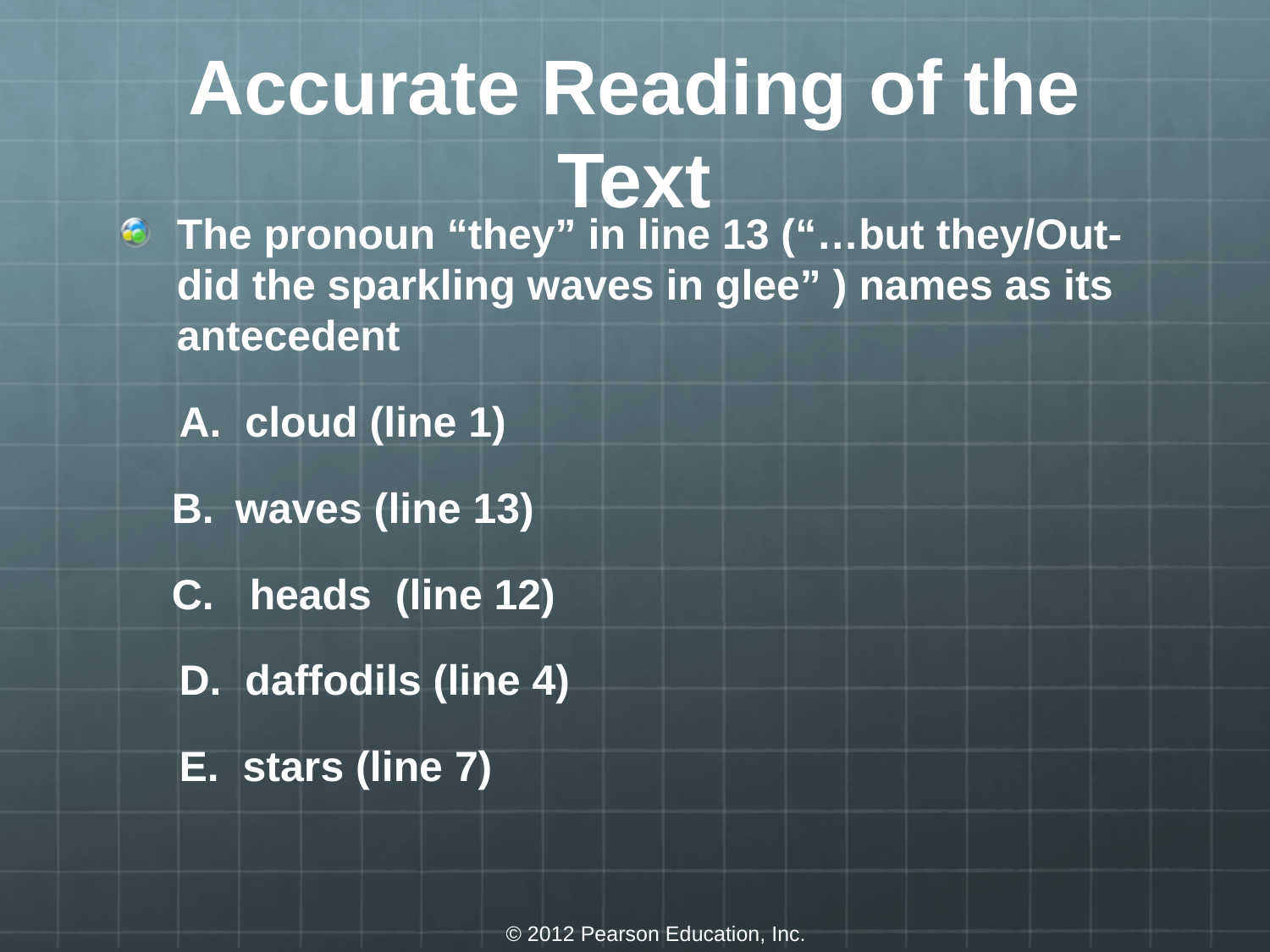

# Accurate Reading of the Text
The pronoun “they” in line 13 (“…but they/Out-did the sparkling waves in glee” ) names as its antecedent
A.  cloud (line 1)
waves (line 13)
C.   heads  (line 12)
D.  daffodils (line 4)
E.  stars (line 7)

© 2012 Pearson Education, Inc.